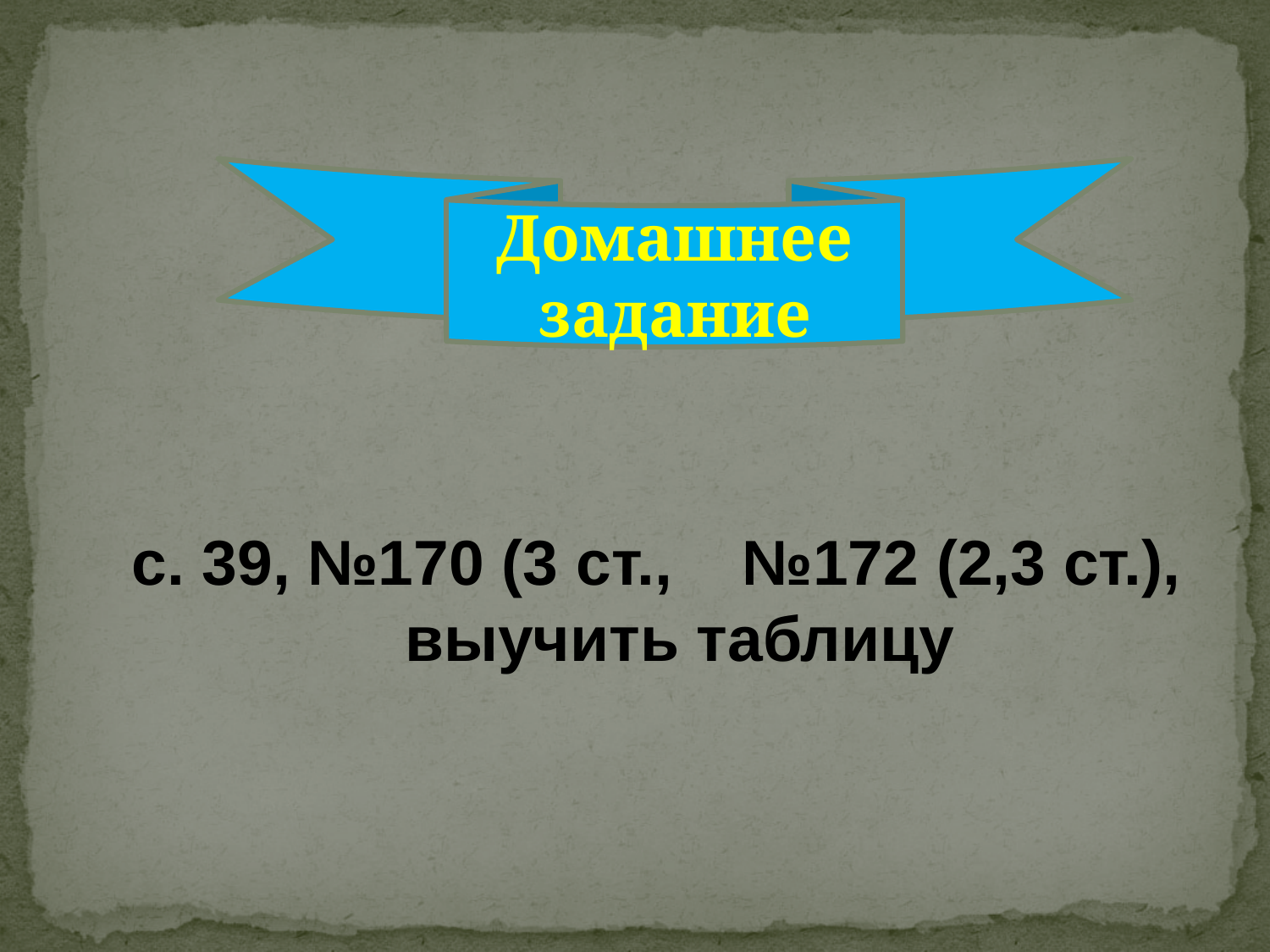

Домашнее задание
с. 39, №170 (3 ст.,    №172 (2,3 ст.),
выучить таблицу